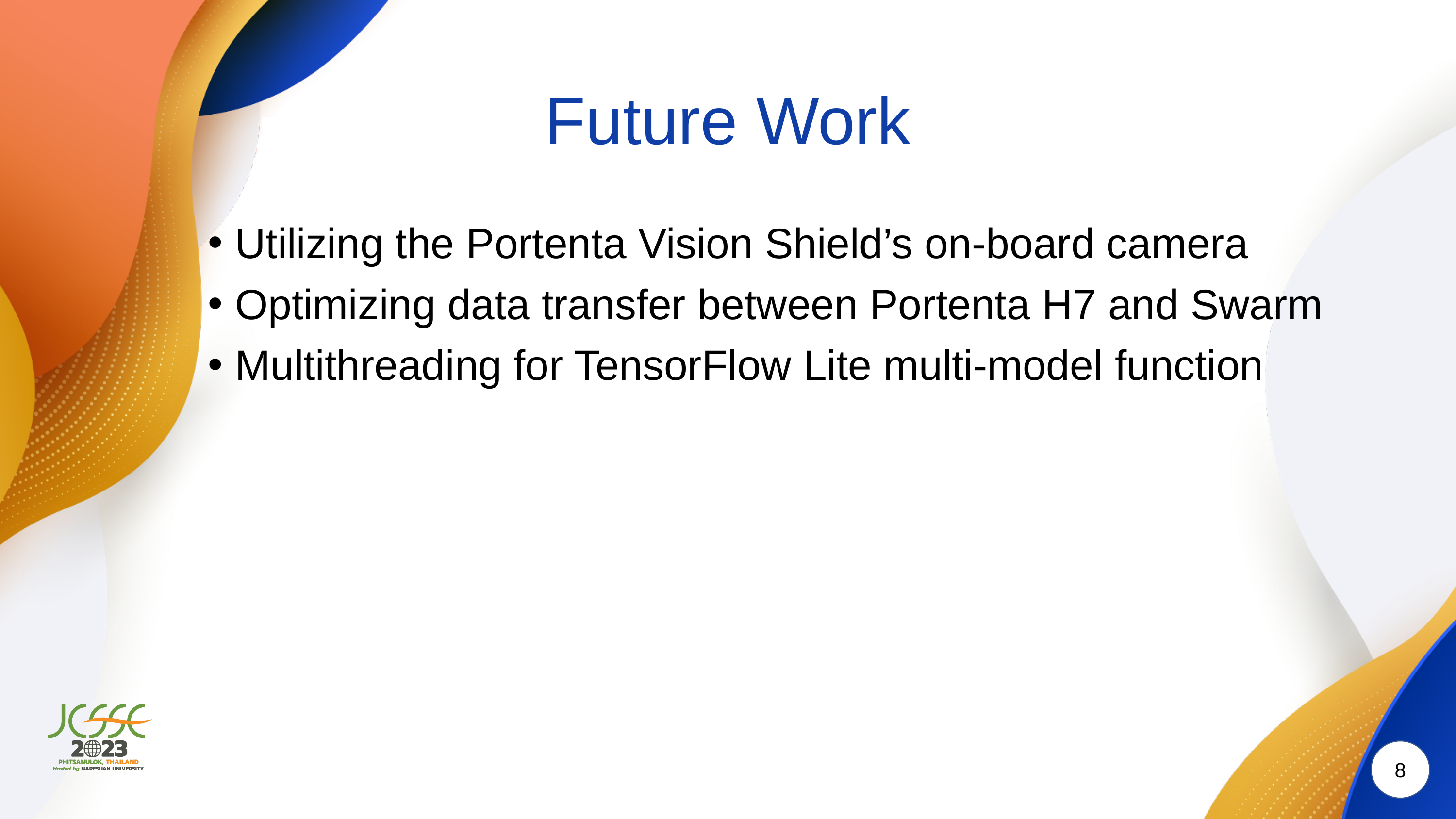

# Future Work
Utilizing the Portenta Vision Shield’s on-board camera
Optimizing data transfer between Portenta H7 and Swarm
Multithreading for TensorFlow Lite multi-model function